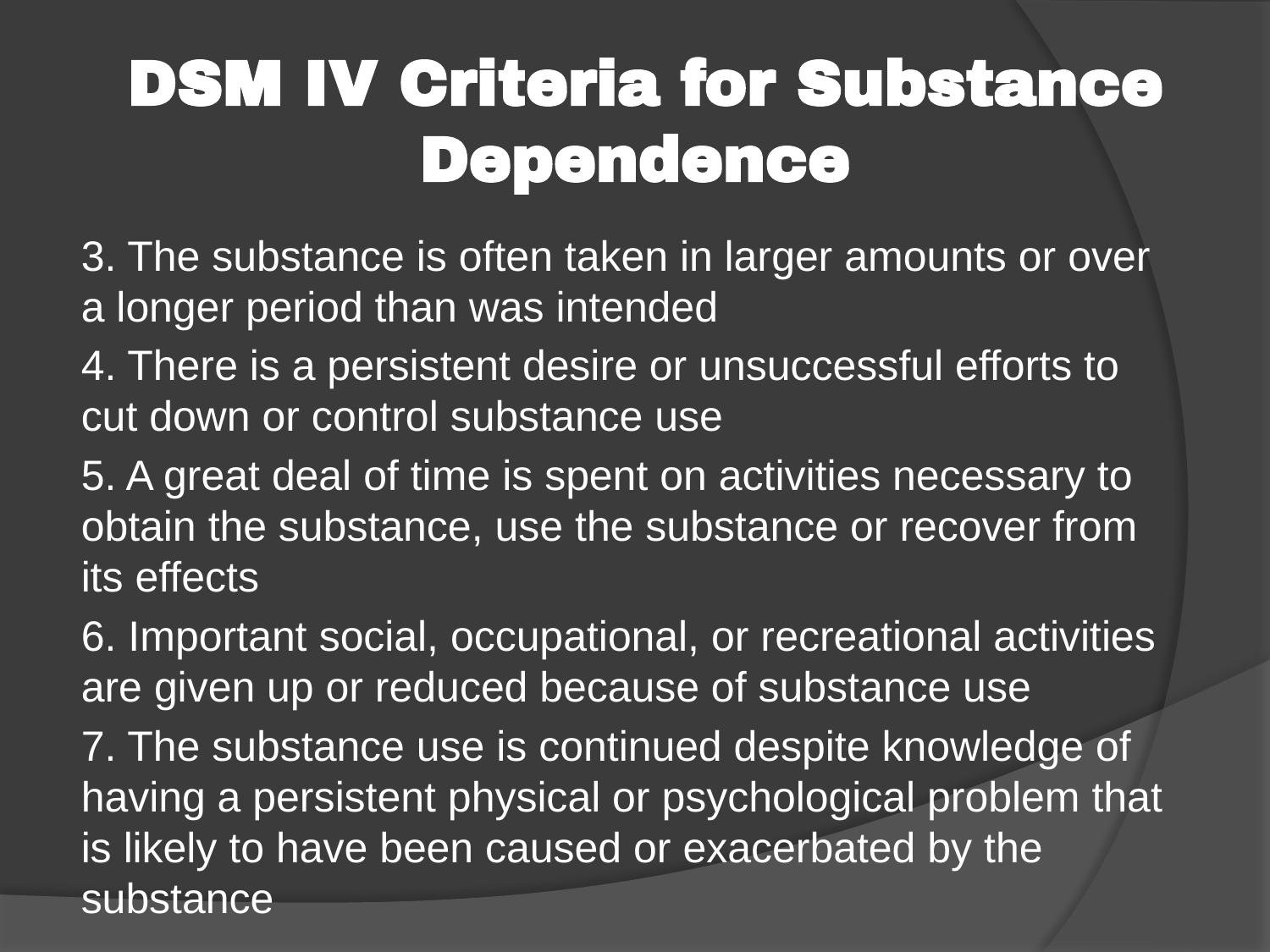

# DSM IV Criteria for Substance Dependence
3. The substance is often taken in larger amounts or over a longer period than was intended
4. There is a persistent desire or unsuccessful efforts to cut down or control substance use
5. A great deal of time is spent on activities necessary to obtain the substance, use the substance or recover from its effects
6. Important social, occupational, or recreational activities are given up or reduced because of substance use
7. The substance use is continued despite knowledge of having a persistent physical or psychological problem that is likely to have been caused or exacerbated by the substance